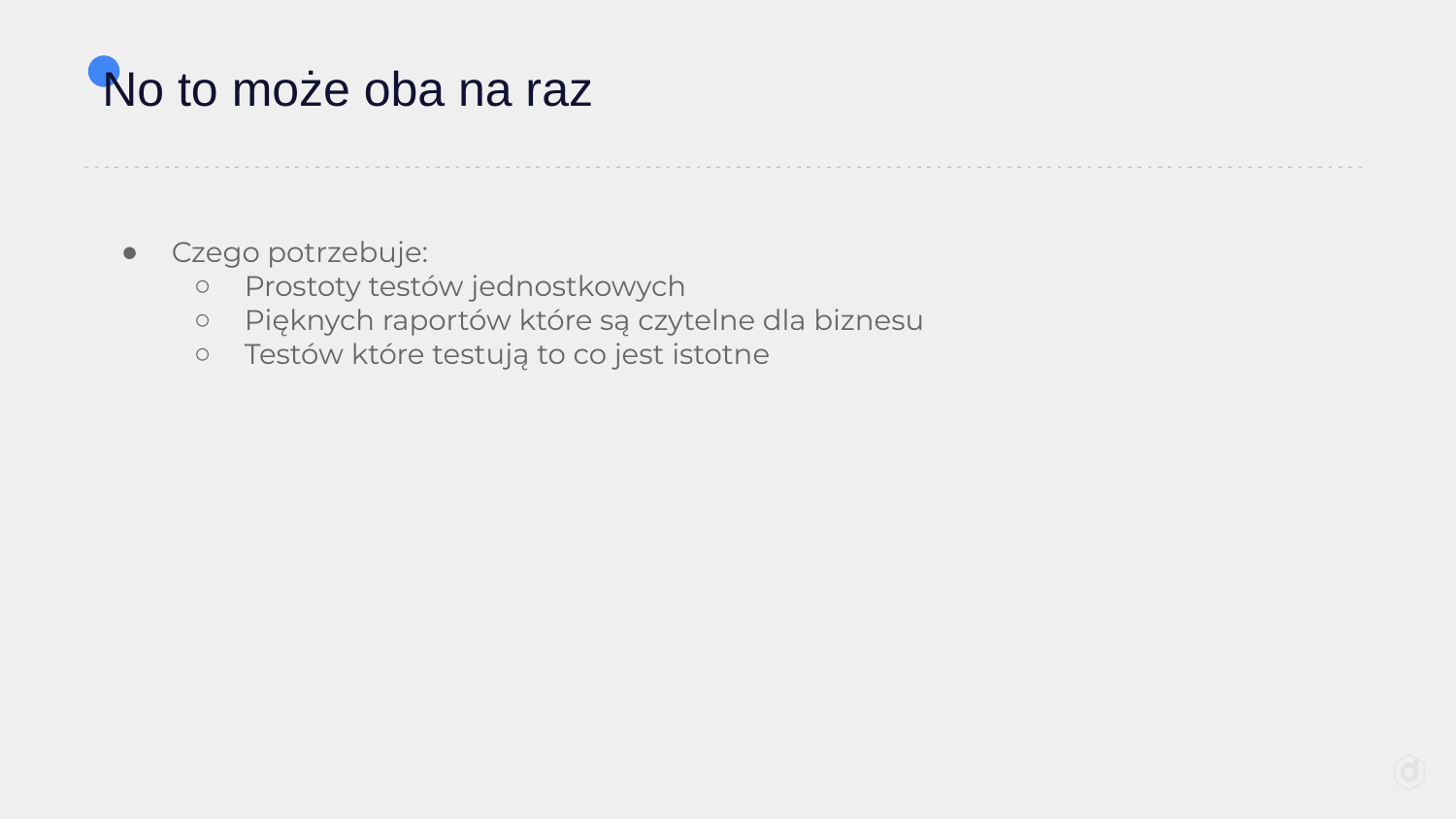

# No to może oba na raz
Czego potrzebuje:
Prostoty testów jednostkowych
Pięknych raportów które są czytelne dla biznesu
Testów które testują to co jest istotne